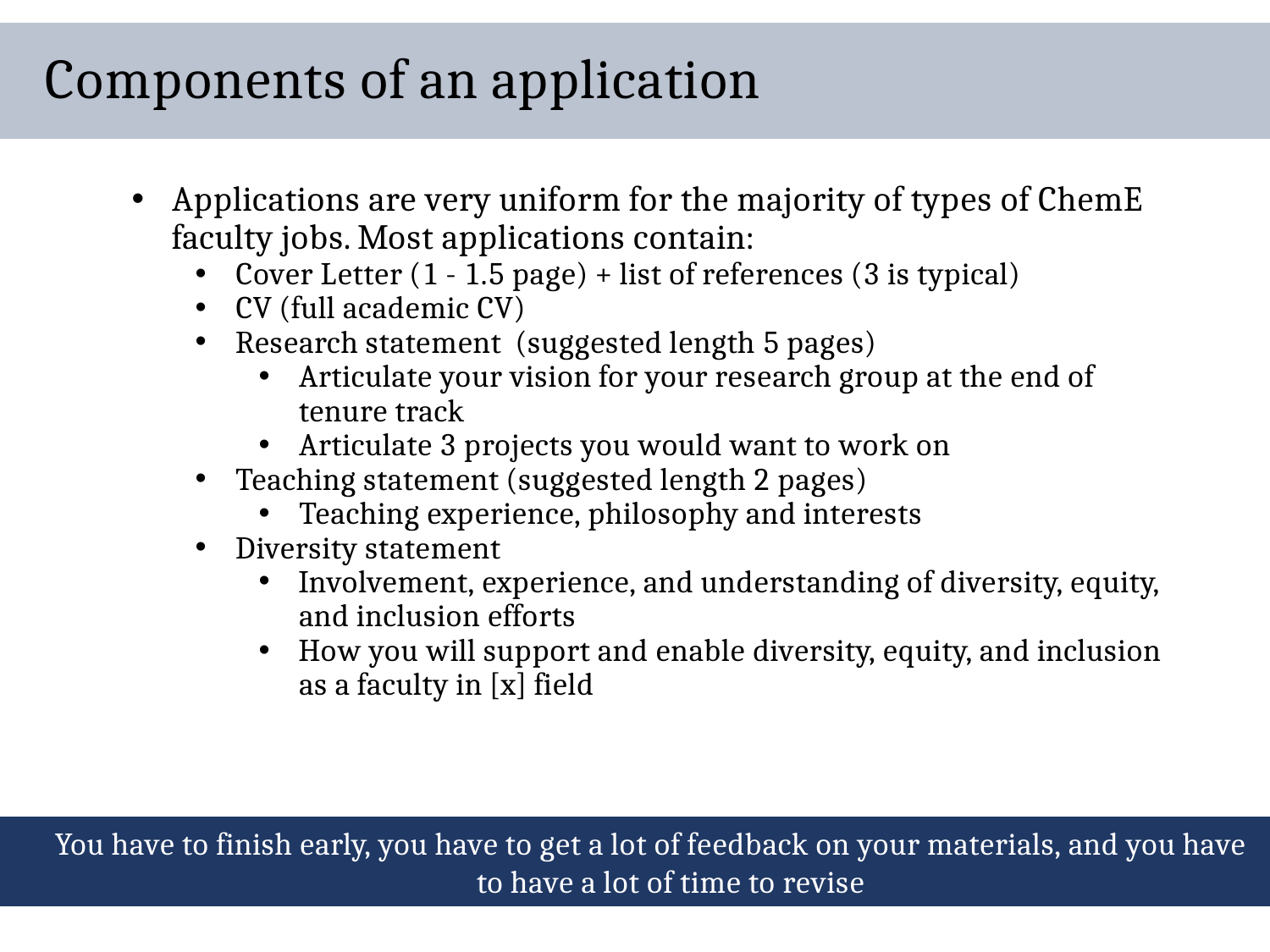

# Components of an application
Applications are very uniform for the majority of types of ChemE faculty jobs. Most applications contain:
Cover Letter (1 - 1.5 page) + list of references (3 is typical)
CV (full academic CV)
Research statement  (suggested length 5 pages)
Articulate your vision for your research group at the end of tenure track
Articulate 3 projects you would want to work on
Teaching statement (suggested length 2 pages)
Teaching experience, philosophy and interests
Diversity statement
Involvement, experience, and understanding of diversity, equity, and inclusion efforts
How you will support and enable diversity, equity, and inclusion as a faculty in [x] field

You have to finish early, you have to get a lot of feedback on your materials, and you have to have a lot of time to revise